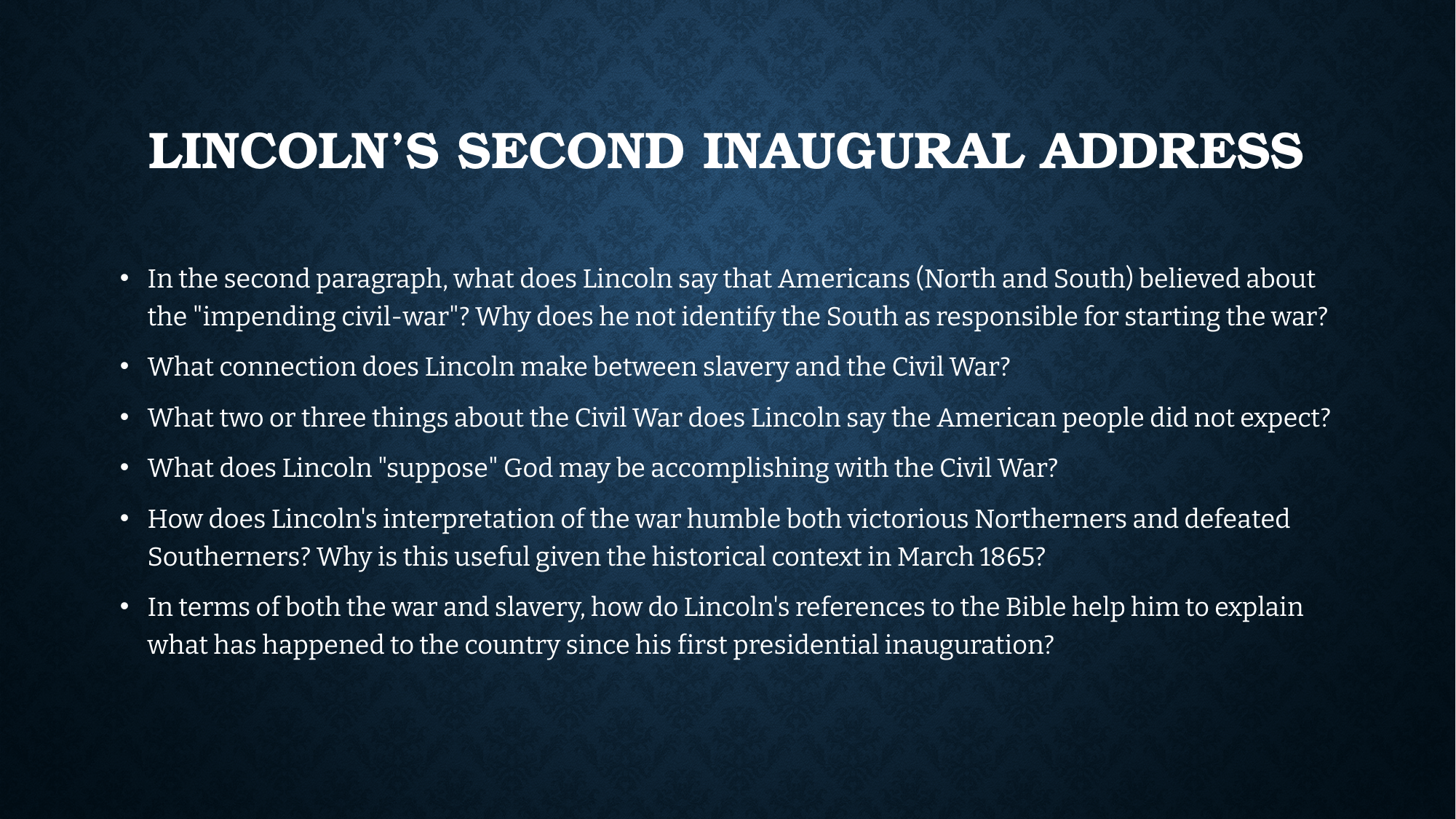

# Lincoln’s Second Inaugural Address
In the second paragraph, what does Lincoln say that Americans (North and South) believed about the "impending civil-war"? Why does he not identify the South as responsible for starting the war?
What connection does Lincoln make between slavery and the Civil War?
What two or three things about the Civil War does Lincoln say the American people did not expect?
What does Lincoln "suppose" God may be accomplishing with the Civil War?
How does Lincoln's interpretation of the war humble both victorious Northerners and defeated Southerners? Why is this useful given the historical context in March 1865?
In terms of both the war and slavery, how do Lincoln's references to the Bible help him to explain what has happened to the country since his first presidential inauguration?